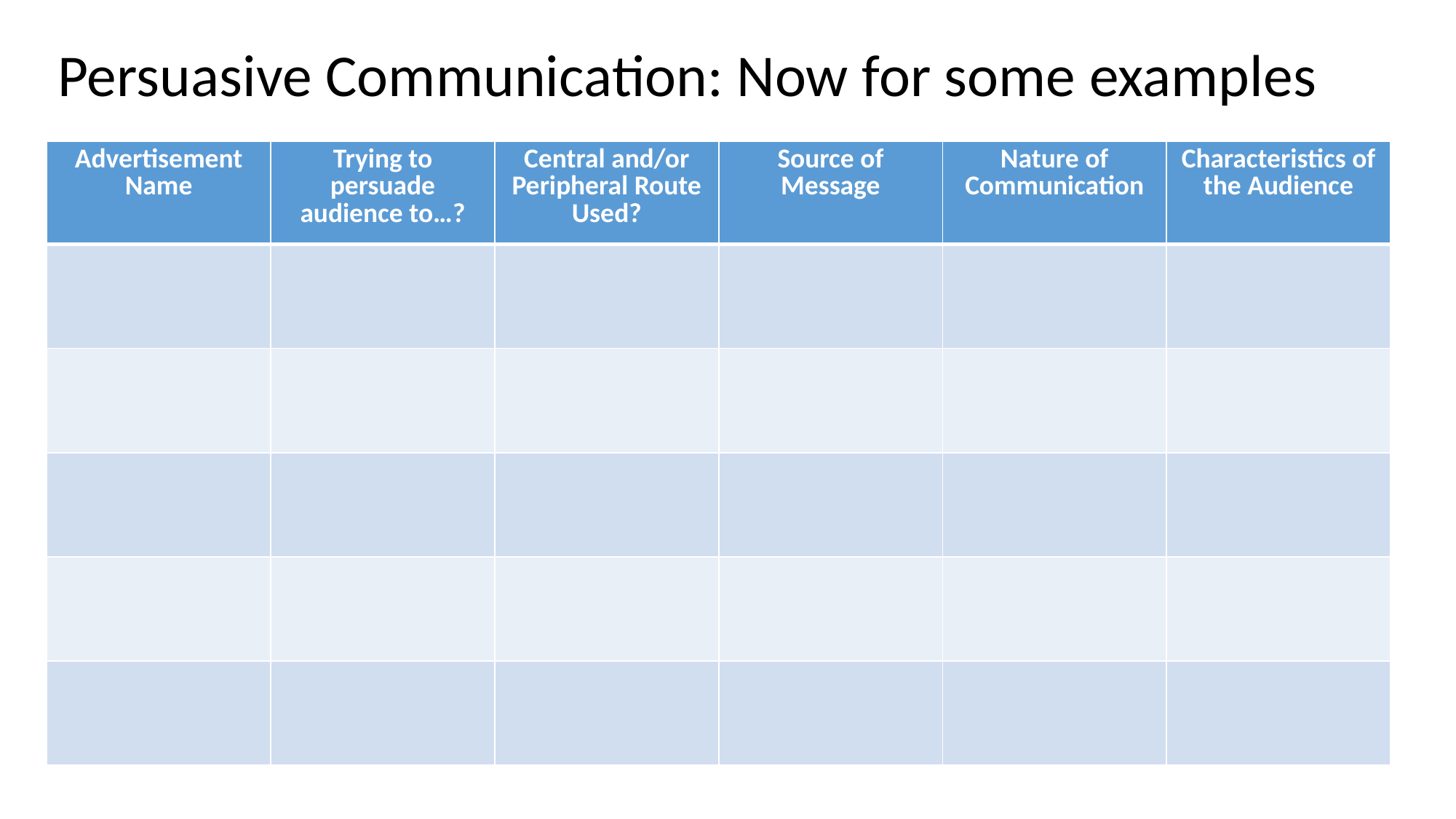

# Persuasive Communication: Now for some examples
| Advertisement Name | Trying to persuade audience to…? | Central and/or Peripheral Route Used? | Source of Message | Nature of Communication | Characteristics of the Audience |
| --- | --- | --- | --- | --- | --- |
|  |  |  |  |  |  |
|  |  |  |  |  |  |
|  |  |  |  |  |  |
|  |  |  |  |  |  |
|  |  |  |  |  |  |